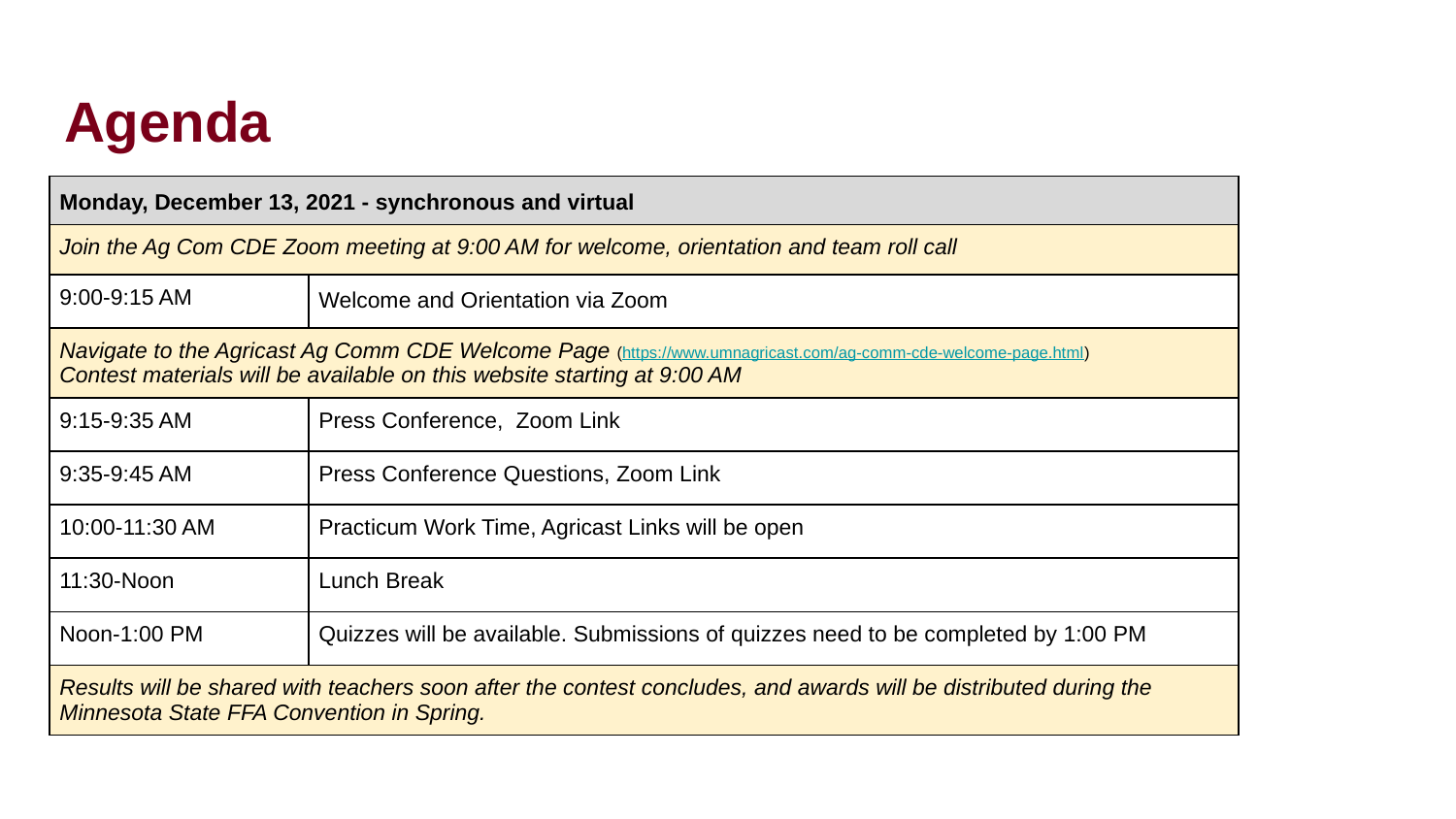

# Agenda
| Monday, December 13, 2021 - synchronous and virtual |  |
| --- | --- |
| Join the Ag Com CDE Zoom meeting at 9:00 AM for welcome, orientation and team roll call |  |
| 9:00-9:15 AM | Welcome and Orientation via Zoom |
| Navigate to the Agricast Ag Comm CDE Welcome Page (https://www.umnagricast.com/ag-comm-cde-welcome-page.html) Contest materials will be available on this website starting at 9:00 AM |  |
| 9:15-9:35 AM | Press Conference, Zoom Link |
| 9:35-9:45 AM | Press Conference Questions, Zoom Link |
| 10:00-11:30 AM | Practicum Work Time, Agricast Links will be open |
| 11:30-Noon | Lunch Break |
| Noon-1:00 PM | Quizzes will be available. Submissions of quizzes need to be completed by 1:00 PM |
| Results will be shared with teachers soon after the contest concludes, and awards will be distributed during the Minnesota State FFA Convention in Spring. |  |